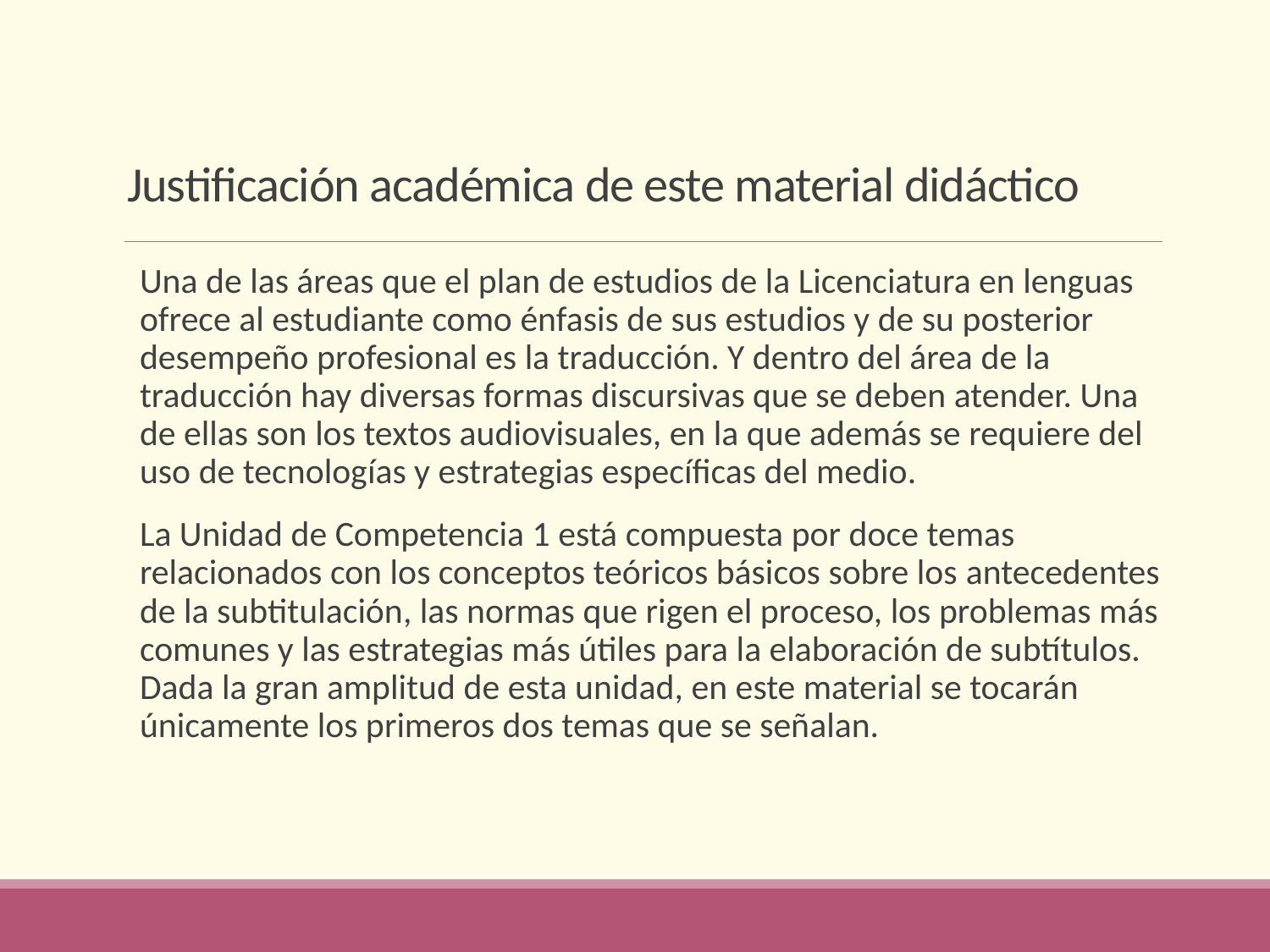

# Justificación académica de este material didáctico
Una de las áreas que el plan de estudios de la Licenciatura en lenguas ofrece al estudiante como énfasis de sus estudios y de su posterior desempeño profesional es la traducción. Y dentro del área de la traducción hay diversas formas discursivas que se deben atender. Una de ellas son los textos audiovisuales, en la que además se requiere del uso de tecnologías y estrategias específicas del medio.
La Unidad de Competencia 1 está compuesta por doce temas relacionados con los conceptos teóricos básicos sobre los antecedentes de la subtitulación, las normas que rigen el proceso, los problemas más comunes y las estrategias más útiles para la elaboración de subtítulos. Dada la gran amplitud de esta unidad, en este material se tocarán únicamente los primeros dos temas que se señalan.